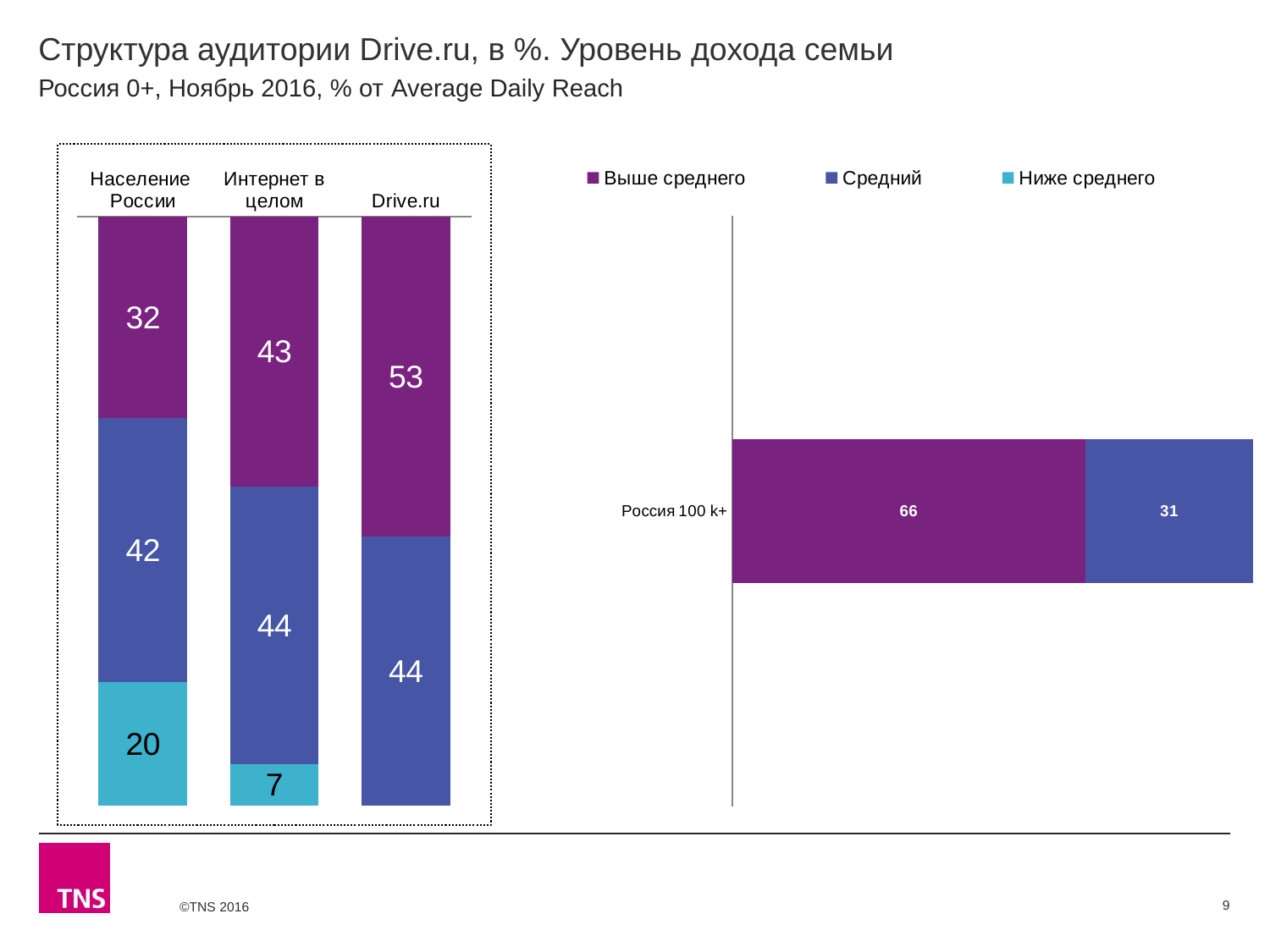

# Структура аудитории Drive.ru, в %. Уровень дохода семьи
Россия 0+, Ноябрь 2016, % от Average Daily Reach

### Chart

| Category | Выше среднего | Средний | Ниже среднего |
|---|---|---|---|
| Население  России | 32.3 | 42.3 | 19.8 |
| Интернет в целом | 42.9 | 44.3 | 6.5 |
| Drive.ru | 52.7 | 44.4 | None |

### Chart

| Category | Выше среднего | Средний | Ниже среднего |
|---|---|---|---|
| Россия 100 k+ | 65.5 | 31.2 | None |
9